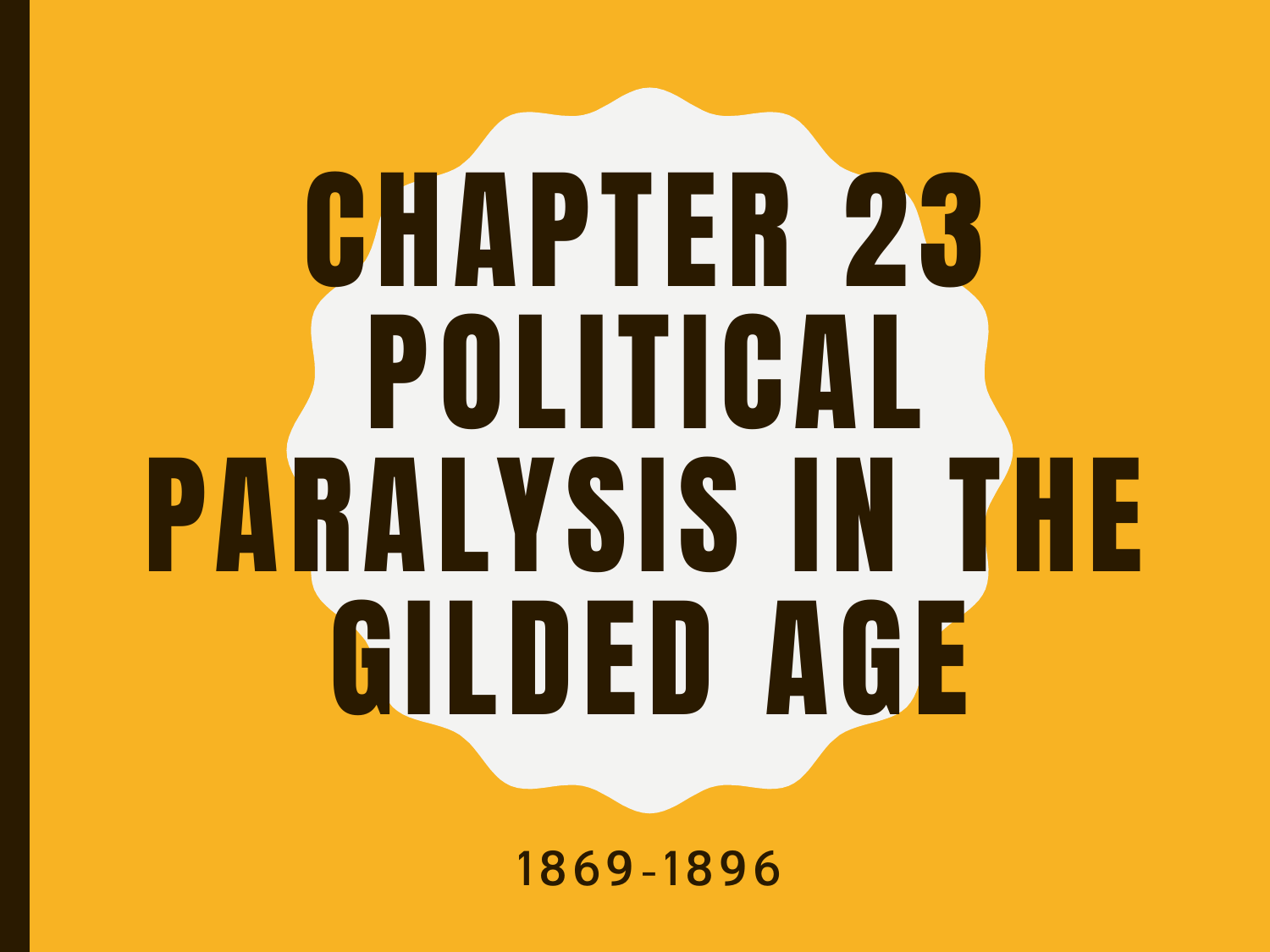

# Chapter 23 Political Paralysis in the Gilded Age
1869-1896